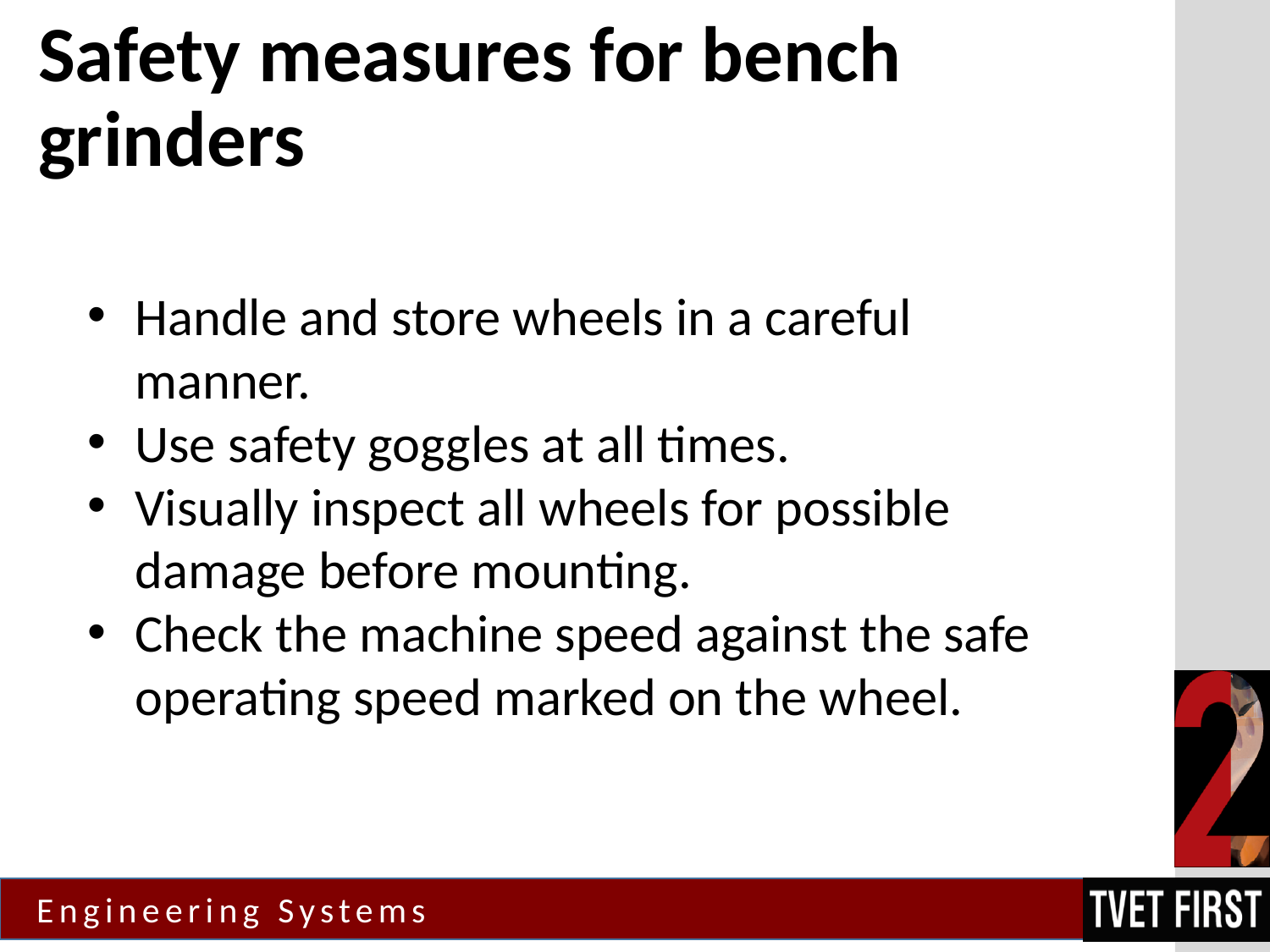

# Safety measures for bench grinders
Handle and store wheels in a careful manner.
Use safety goggles at all times.
Visually inspect all wheels for possible damage before mounting.
Check the machine speed against the safe operating speed marked on the wheel.